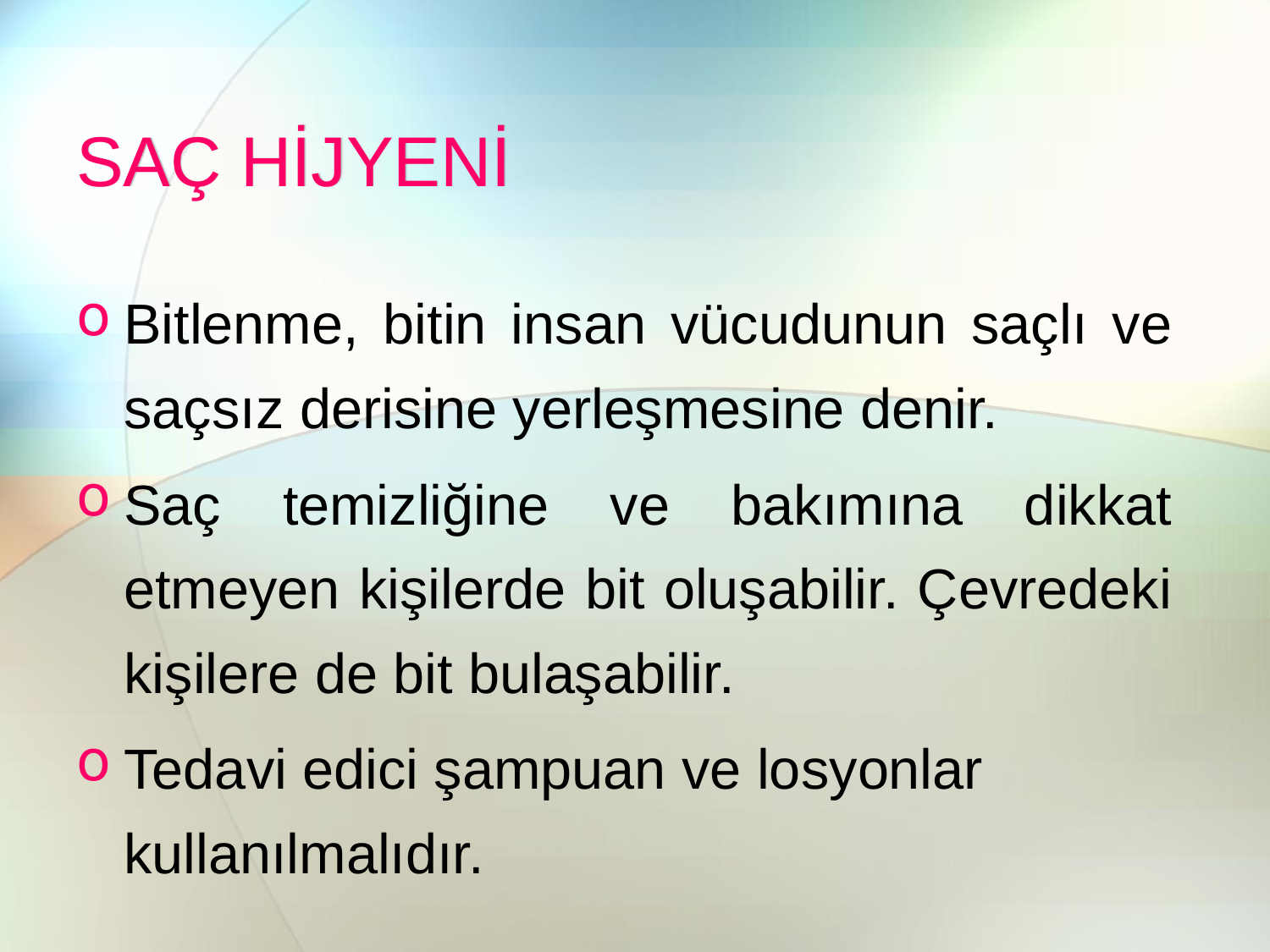

# SAÇ HİJYENİ
Bitlenme, bitin insan vücudunun saçlı ve saçsız derisine yerleşmesine denir.
Saç temizliğine ve bakımına dikkat etmeyen kişilerde bit oluşabilir. Çevredeki kişilere de bit bulaşabilir.
Tedavi edici şampuan ve losyonlar kullanılmalıdır.